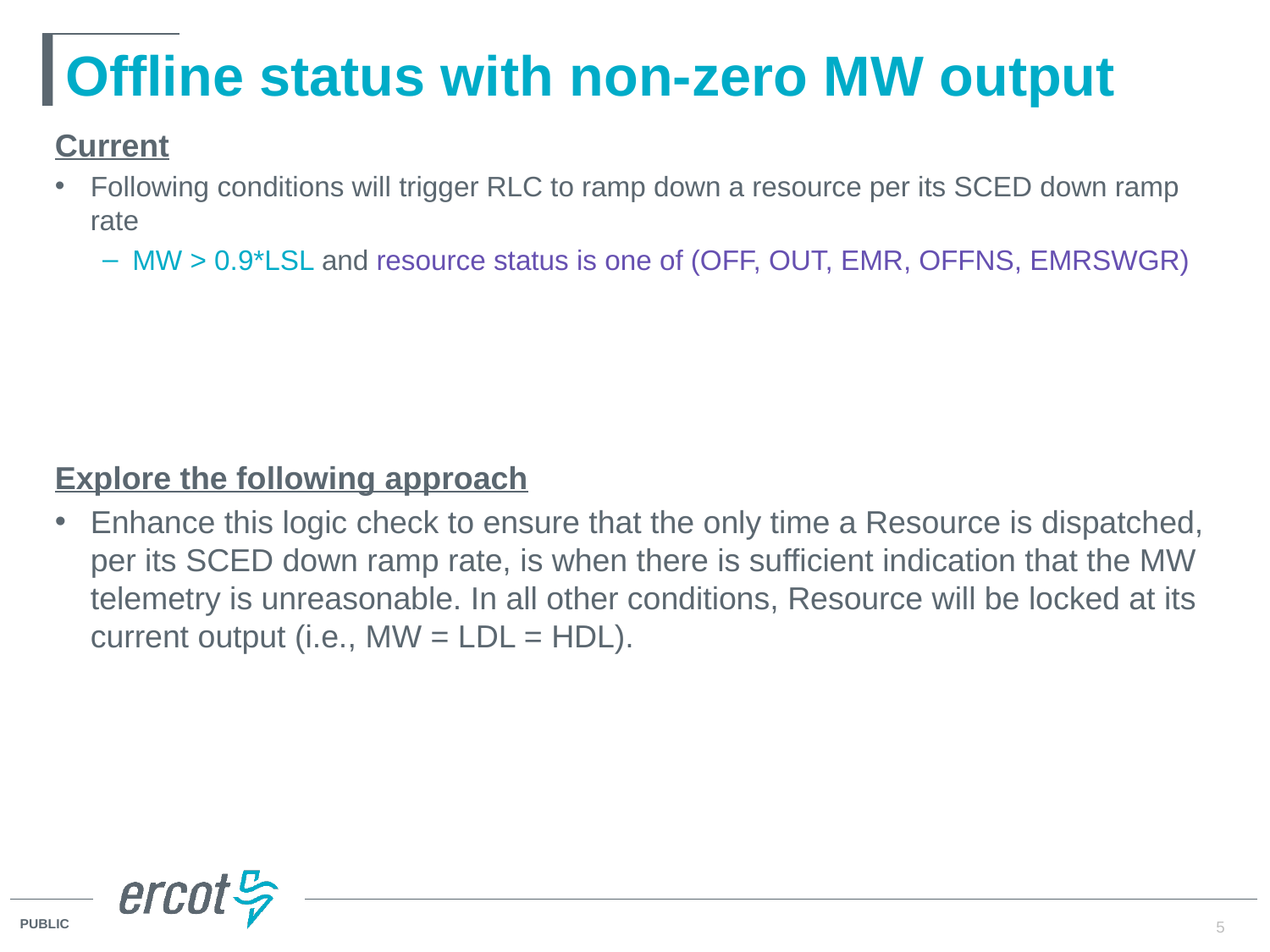

# Offline status with non-zero MW output
Current
Following conditions will trigger RLC to ramp down a resource per its SCED down ramp rate
MW > 0.9*LSL and resource status is one of (OFF, OUT, EMR, OFFNS, EMRSWGR)
Explore the following approach
Enhance this logic check to ensure that the only time a Resource is dispatched, per its SCED down ramp rate, is when there is sufficient indication that the MW telemetry is unreasonable. In all other conditions, Resource will be locked at its current output (i.e., MW = LDL = HDL).

5